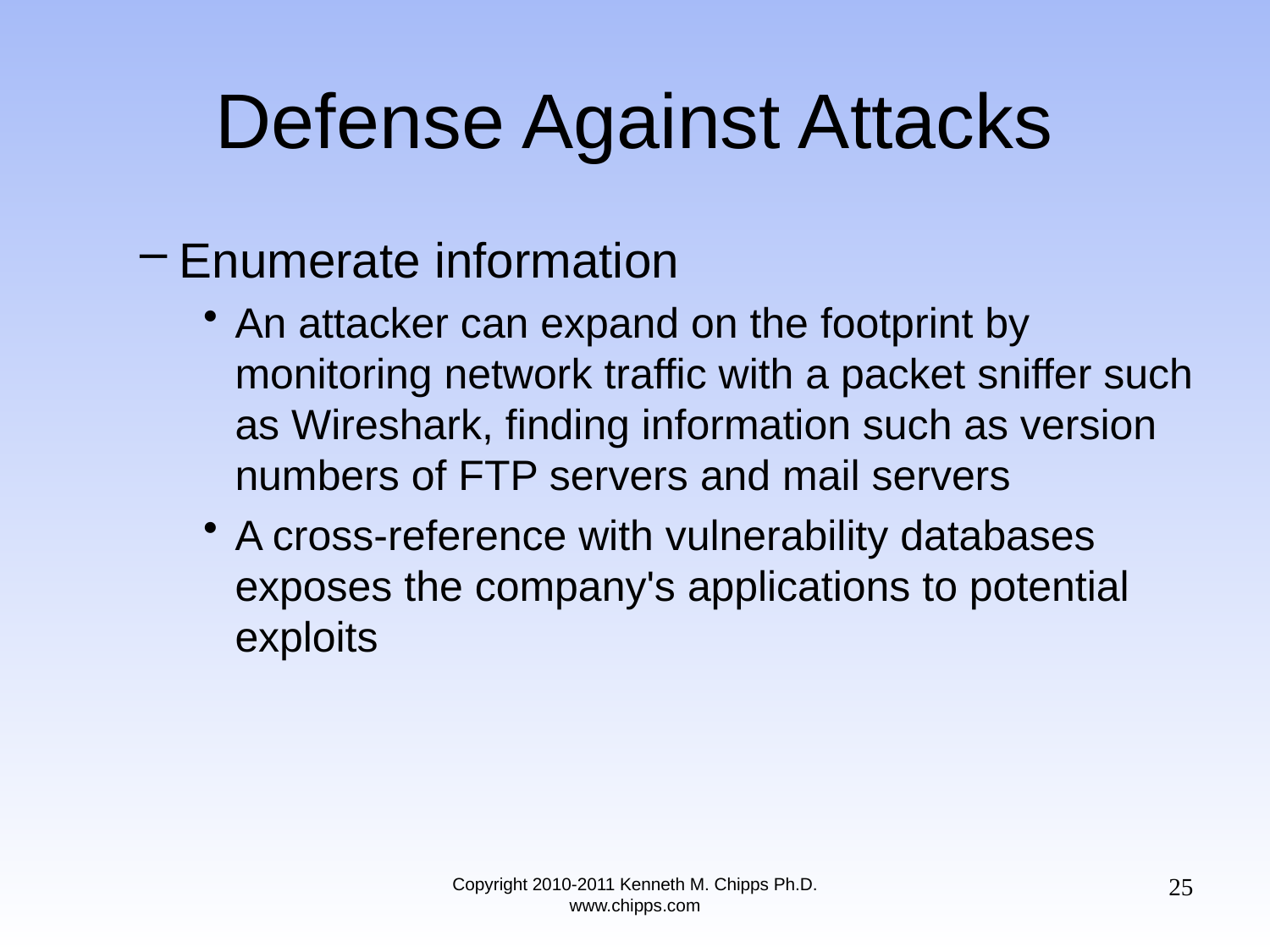

# Defense Against Attacks
Enumerate information
An attacker can expand on the footprint by monitoring network traffic with a packet sniffer such as Wireshark, finding information such as version numbers of FTP servers and mail servers
A cross-reference with vulnerability databases exposes the company's applications to potential exploits
25
Copyright 2010-2011 Kenneth M. Chipps Ph.D. www.chipps.com